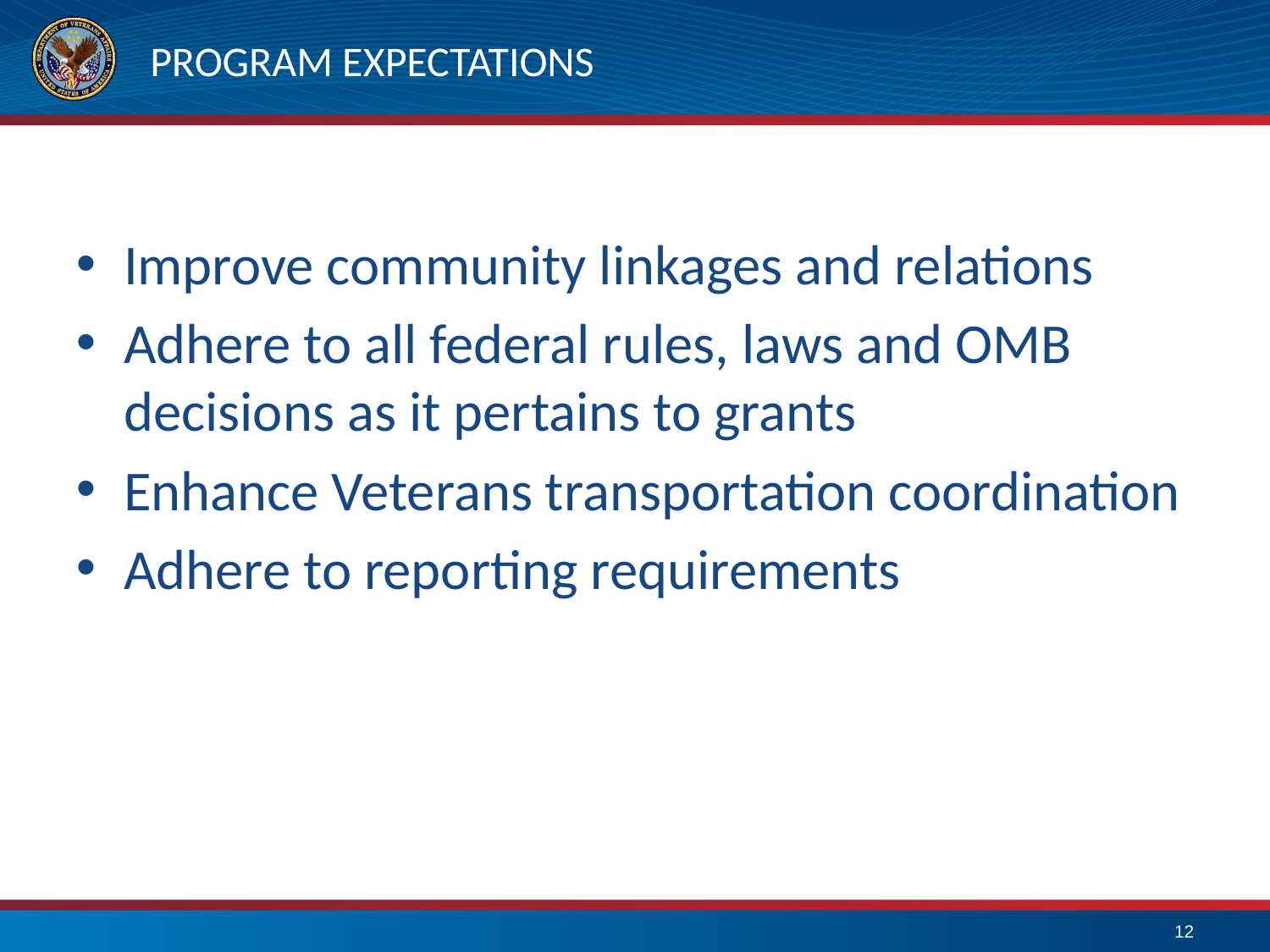

# PROGRAM EXPECTATIONS
Improve community linkages and relations
Adhere to all federal rules, laws and OMB decisions as it pertains to grants
Enhance Veterans transportation coordination
Adhere to reporting requirements

12